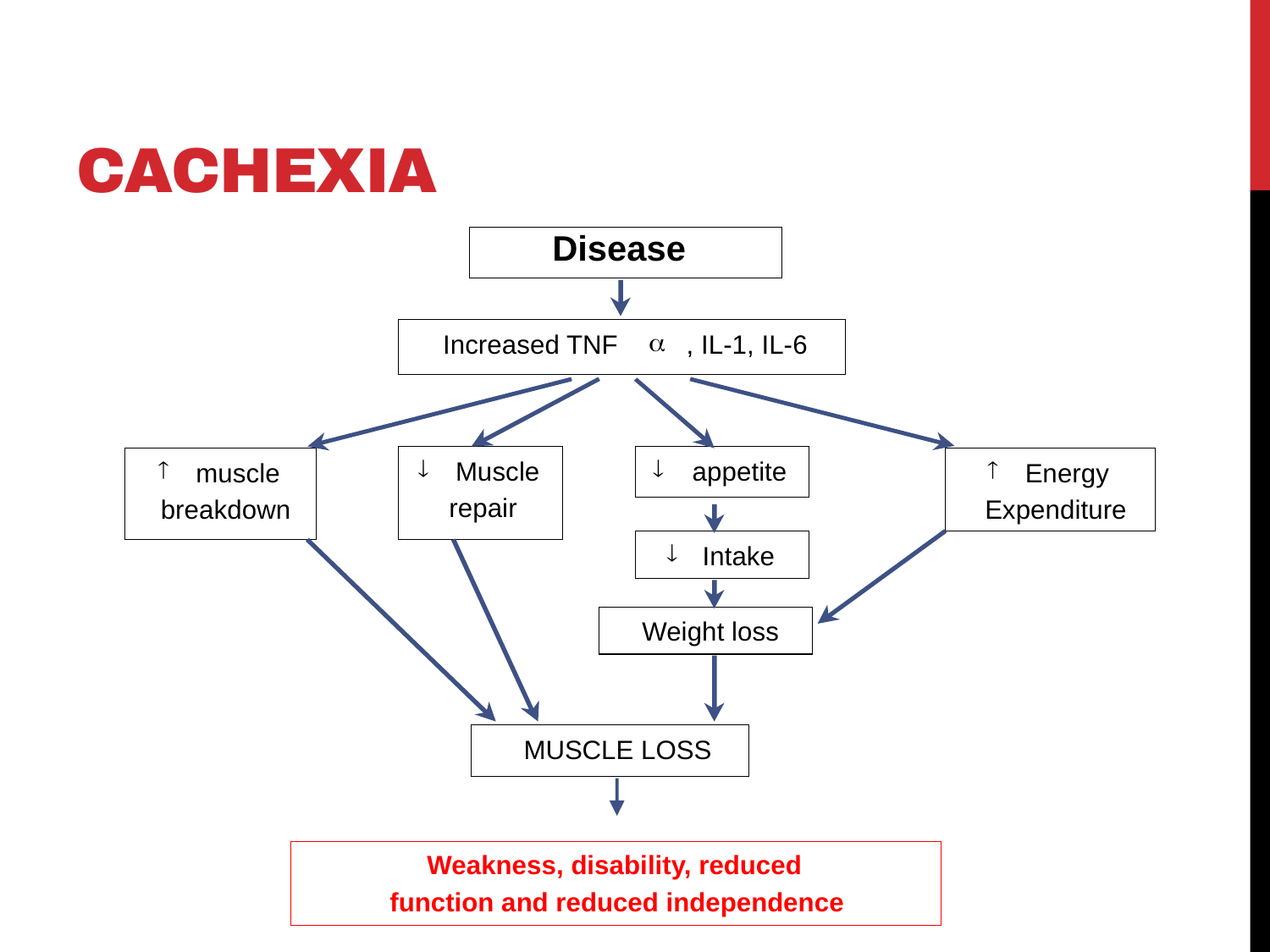

# Cachexia
Disease

α
Increased TNF
, IL-1, IL-6

↓
↓
­
­
 Muscle
 appetite
 muscle
 Energy
repair
breakdown
Expenditure

↓

 Intake

Weight loss

MUSCLE LOSS

Weakness, disability, reduced
function and reduced independence